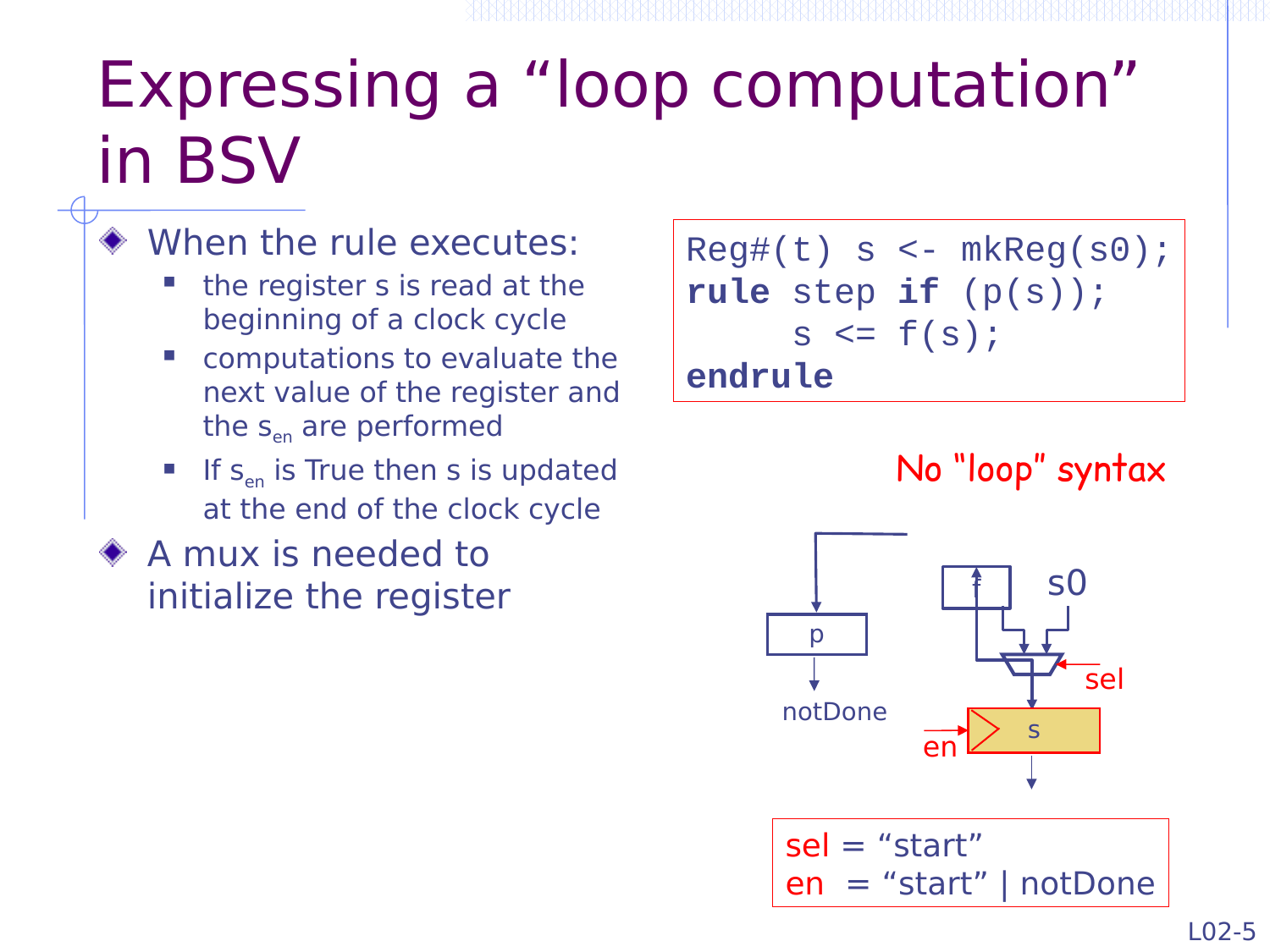

# Expressing a “loop computation” in BSV
When the rule executes:
the register s is read at the beginning of a clock cycle
computations to evaluate the next value of the register and the sen are performed
If sen is True then s is updated at the end of the clock cycle
A mux is needed to initialize the register
Reg#(t) s <- mkReg(s0);
rule step if (p(s));
     s <= f(s);
endrule
No “loop” syntax

s0
f

p
sel
notDone
s
en
sel = “start”
en  = “start” | notDone
L02-5